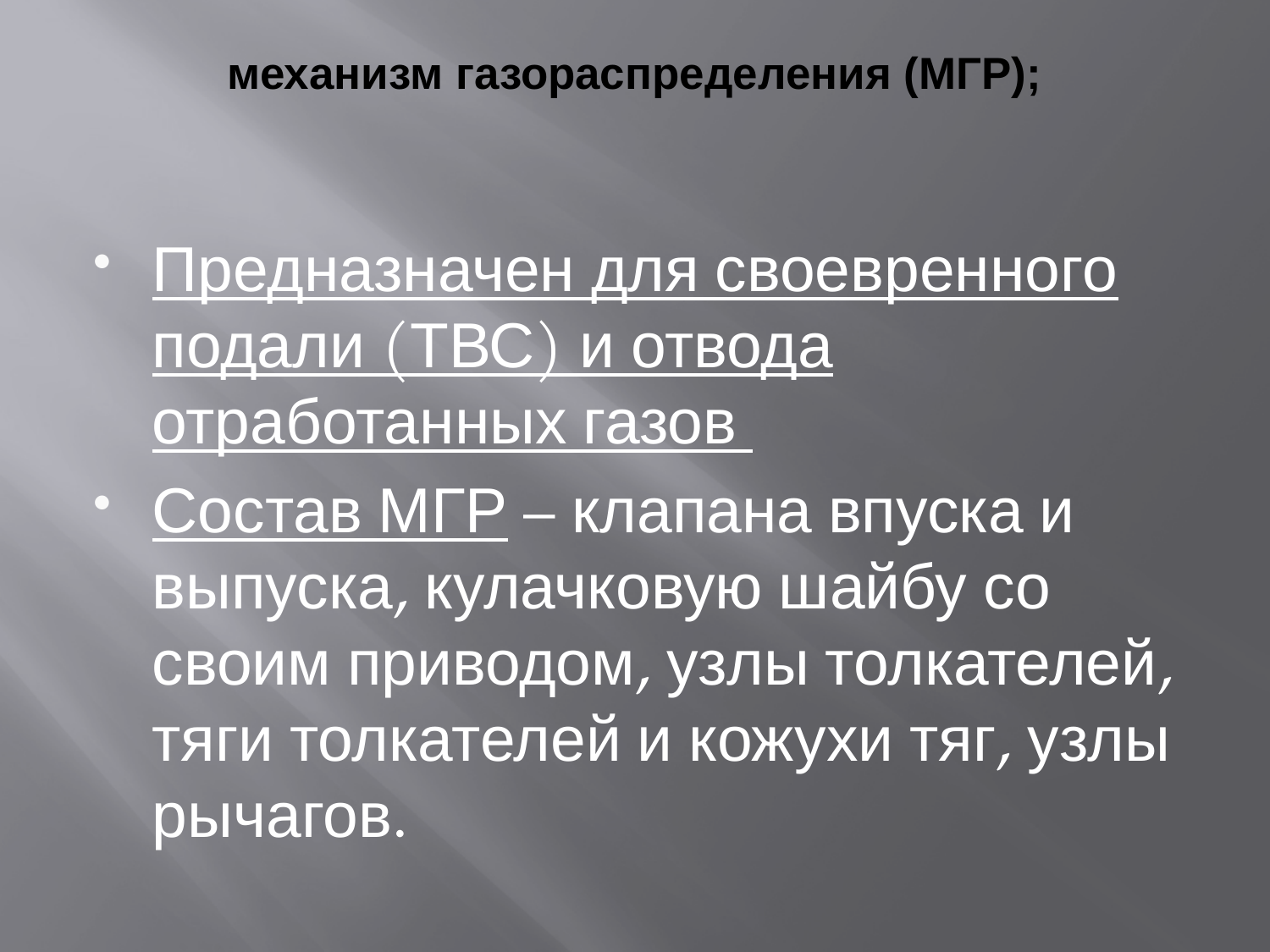

# механизм газораспределения (МГР);
Предназначен для своевренного подали (ТВС) и отвода отработанных газов
Состав МГР – клапана впуска и выпуска, кулачковую шайбу со своим приводом, узлы толкателей, тяги толкателей и кожухи тяг, узлы рычагов.